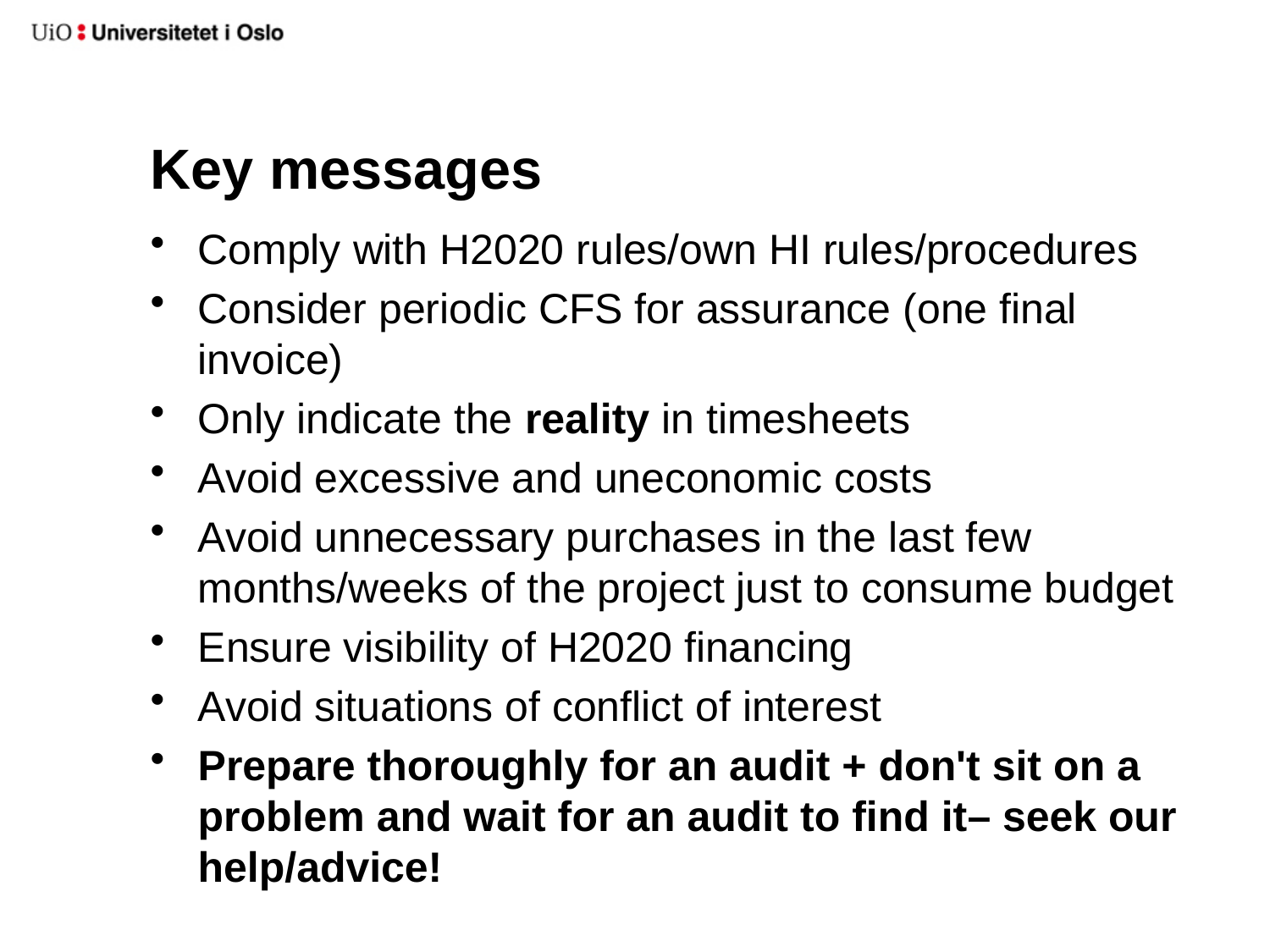

# Key messages
Comply with H2020 rules/own HI rules/procedures
Consider periodic CFS for assurance (one final invoice)
Only indicate the reality in timesheets
Avoid excessive and uneconomic costs
Avoid unnecessary purchases in the last few months/weeks of the project just to consume budget
Ensure visibility of H2020 financing
Avoid situations of conflict of interest
Prepare thoroughly for an audit + don't sit on a problem and wait for an audit to find it– seek our help/advice!